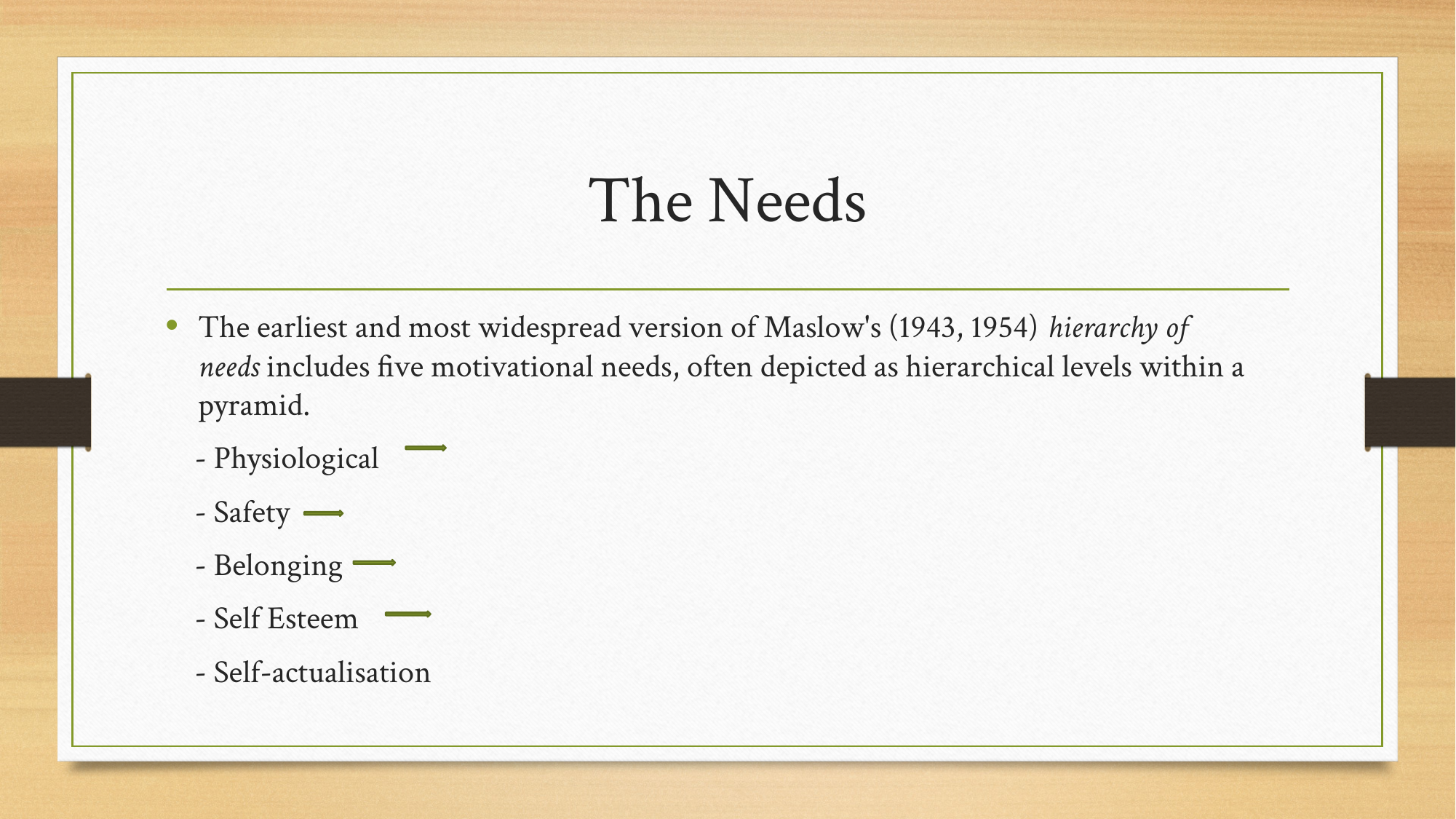

# The Needs
The earliest and most widespread version of Maslow's (1943, 1954) hierarchy of needs includes five motivational needs, often depicted as hierarchical levels within a pyramid.
    - Physiological
    - Safety
    - Belonging
    - Self Esteem
    - Self-actualisation